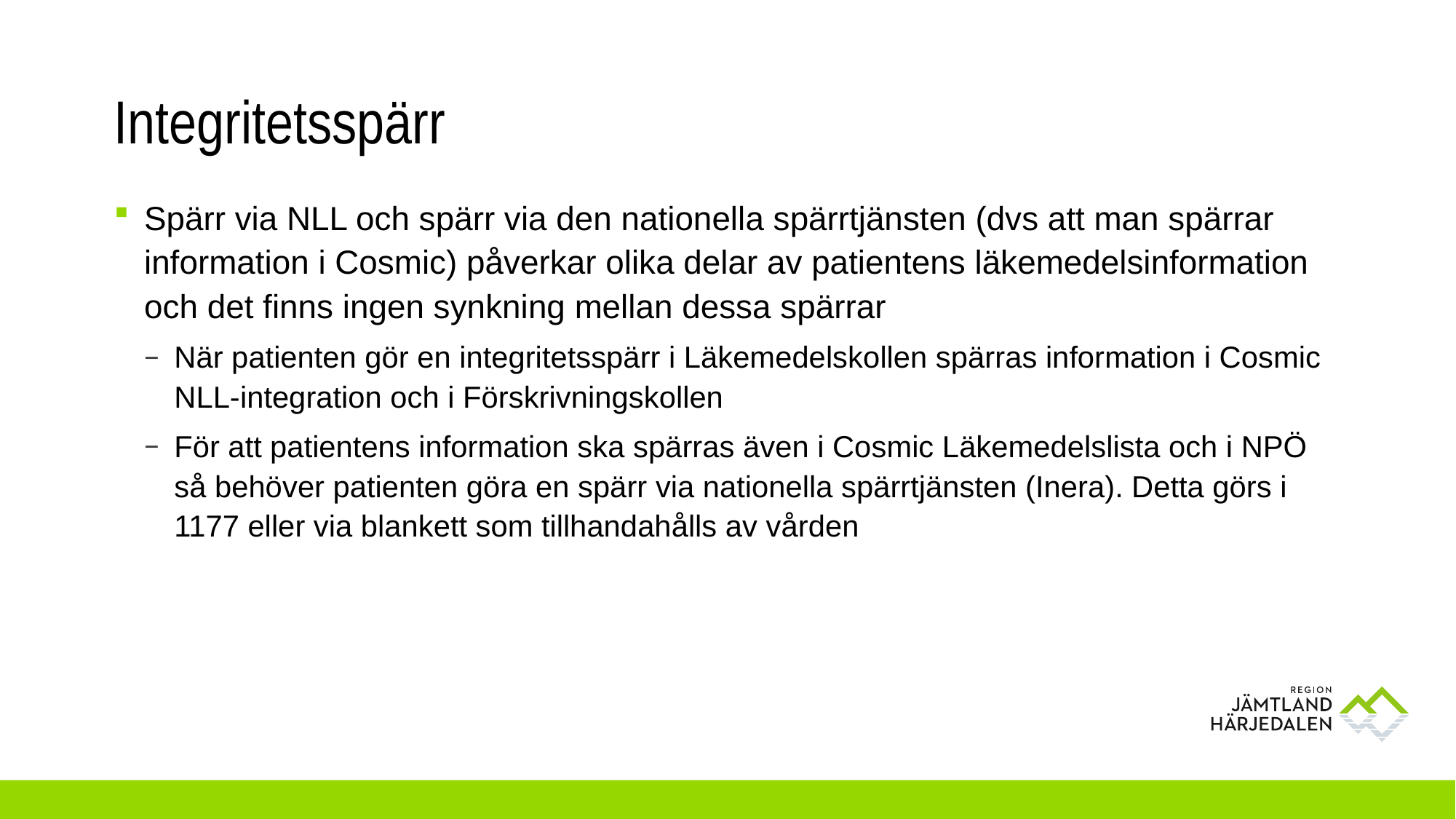

# Integritetsspärr
Spärr via NLL och spärr via den nationella spärrtjänsten (dvs att man spärrar information i Cosmic) påverkar olika delar av patientens läkemedelsinformation och det finns ingen synkning mellan dessa spärrar
När patienten gör en integritetsspärr i Läkemedelskollen spärras information i Cosmic NLL-integration och i Förskrivningskollen
För att patientens information ska spärras även i Cosmic Läkemedelslista och i NPÖ så behöver patienten göra en spärr via nationella spärrtjänsten (Inera). Detta görs i 1177 eller via blankett som tillhandahålls av vården